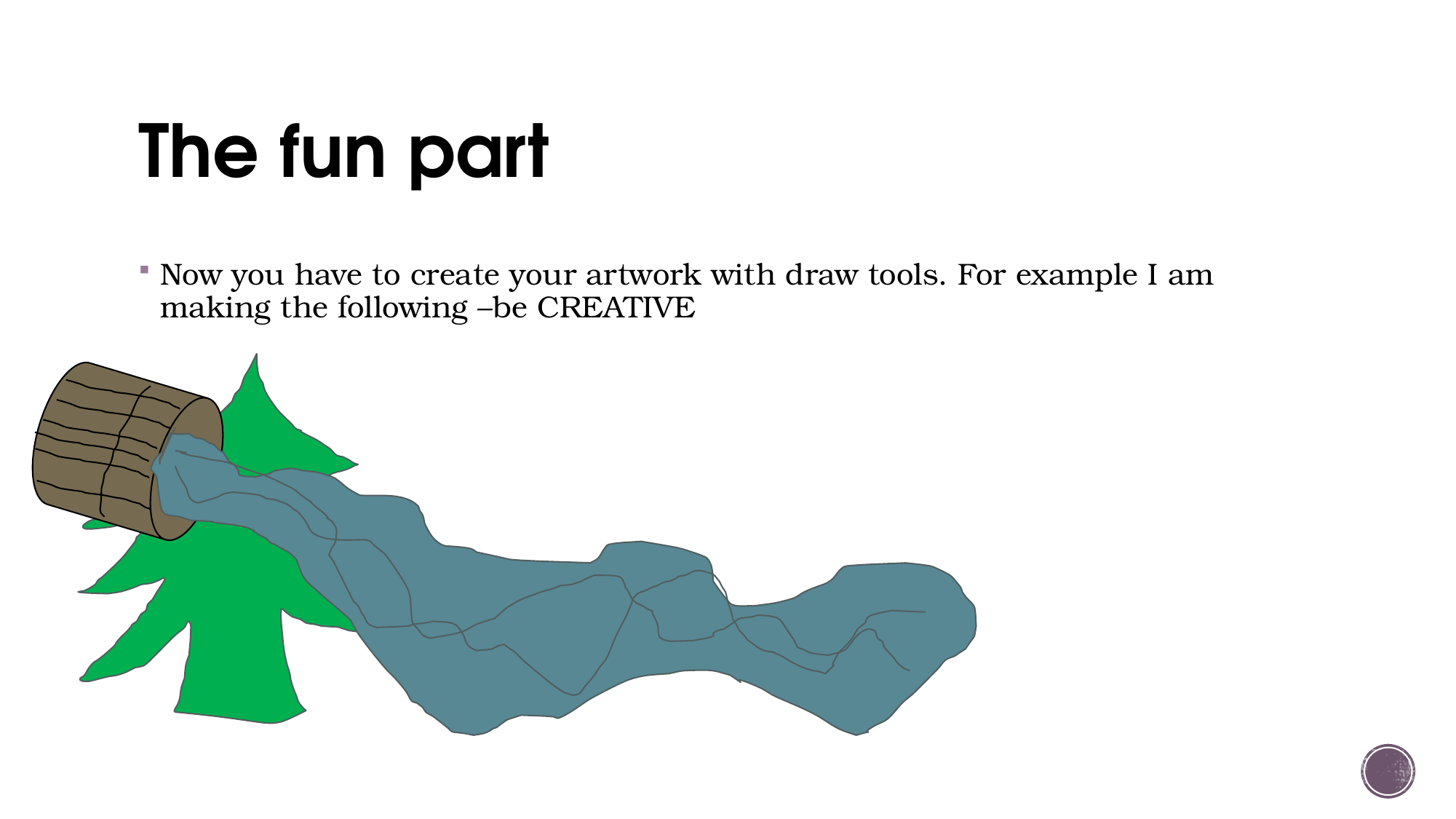

# The fun part
Now you have to create your artwork with draw tools. For example I am making the following –be CREATIVE